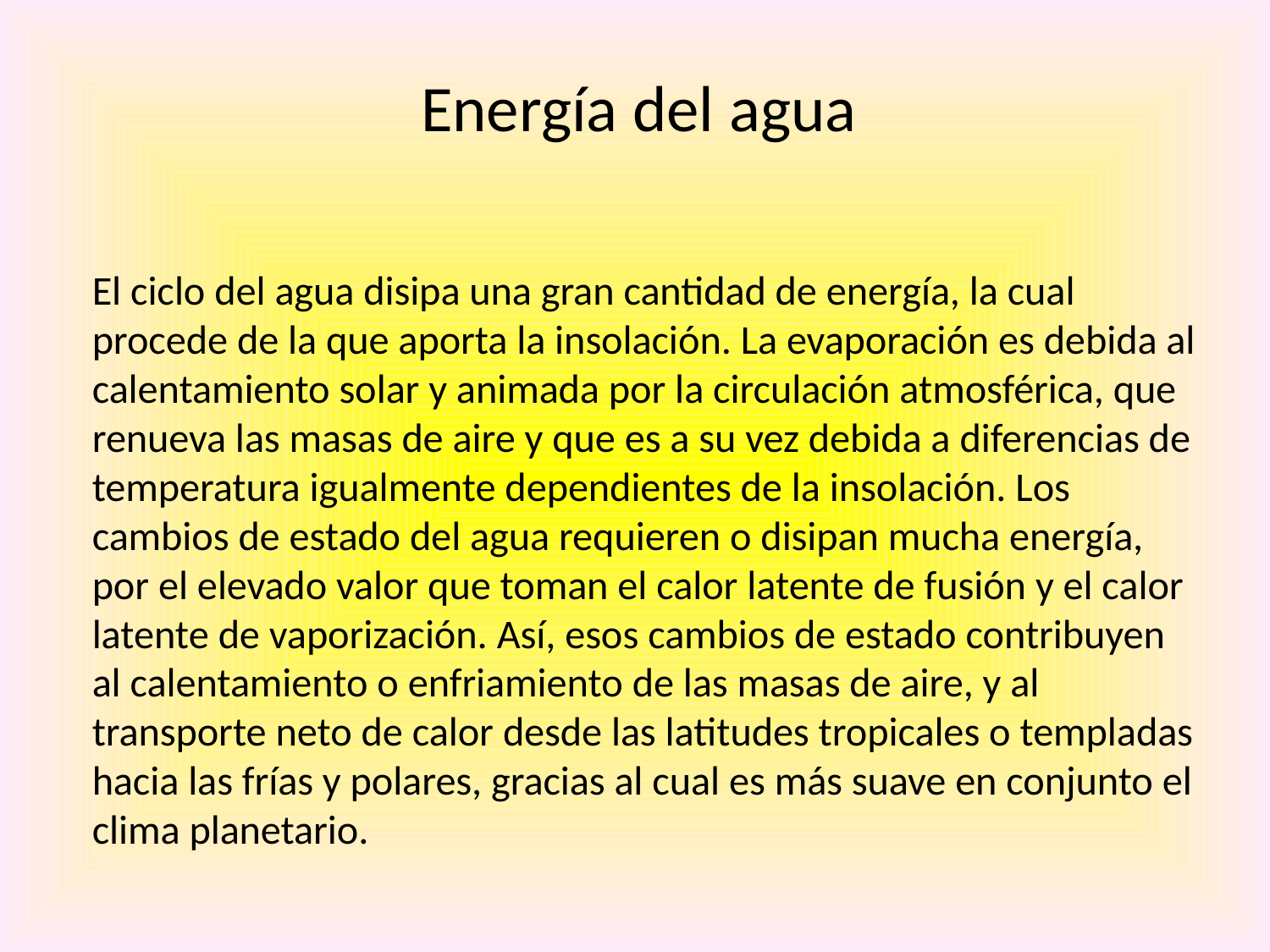

# Energía del agua
El ciclo del agua disipa una gran cantidad de energía, la cual procede de la que aporta la insolación. La evaporación es debida al calentamiento solar y animada por la circulación atmosférica, que renueva las masas de aire y que es a su vez debida a diferencias de temperatura igualmente dependientes de la insolación. Los cambios de estado del agua requieren o disipan mucha energía, por el elevado valor que toman el calor latente de fusión y el calor latente de vaporización. Así, esos cambios de estado contribuyen al calentamiento o enfriamiento de las masas de aire, y al transporte neto de calor desde las latitudes tropicales o templadas hacia las frías y polares, gracias al cual es más suave en conjunto el clima planetario.